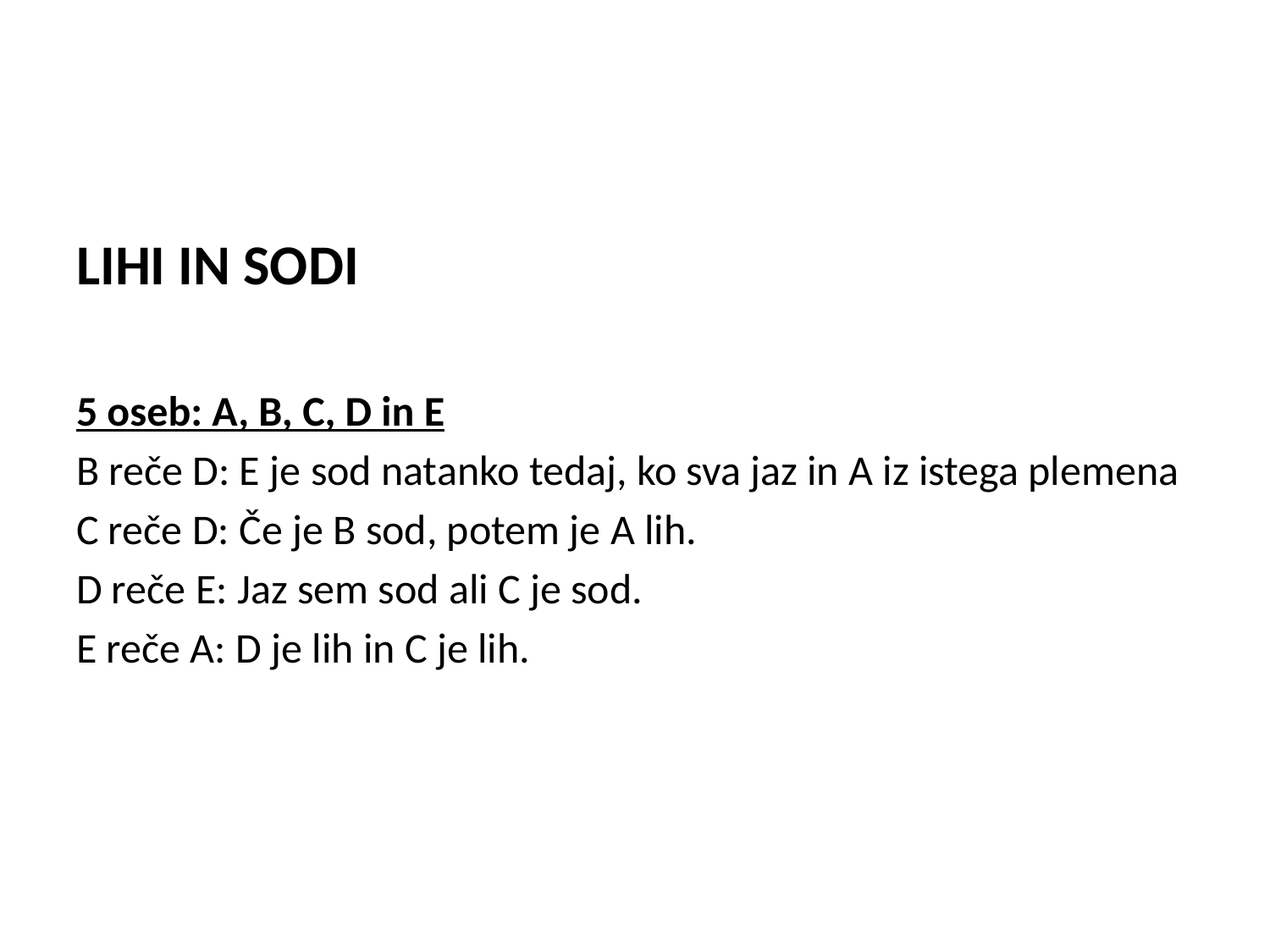

LIHI IN SODI

5 oseb: A, B, C, D in E
B reče D: E je sod natanko tedaj, ko sva jaz in A iz istega plemena
C reče D: Če je B sod, potem je A lih.
D reče E: Jaz sem sod ali C je sod.
E reče A: D je lih in C je lih.